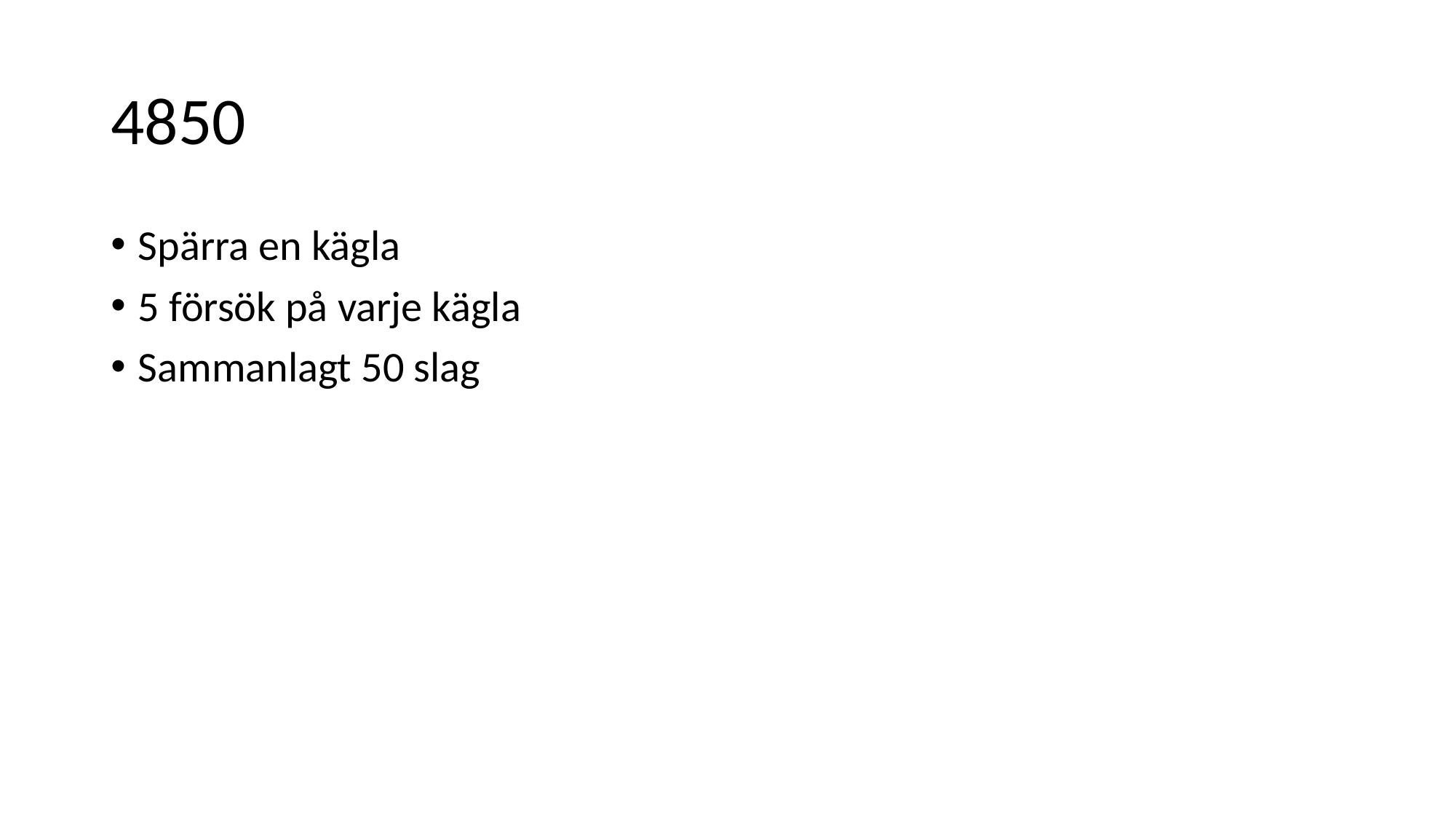

# 4850
Spärra en kägla
5 försök på varje kägla
Sammanlagt 50 slag